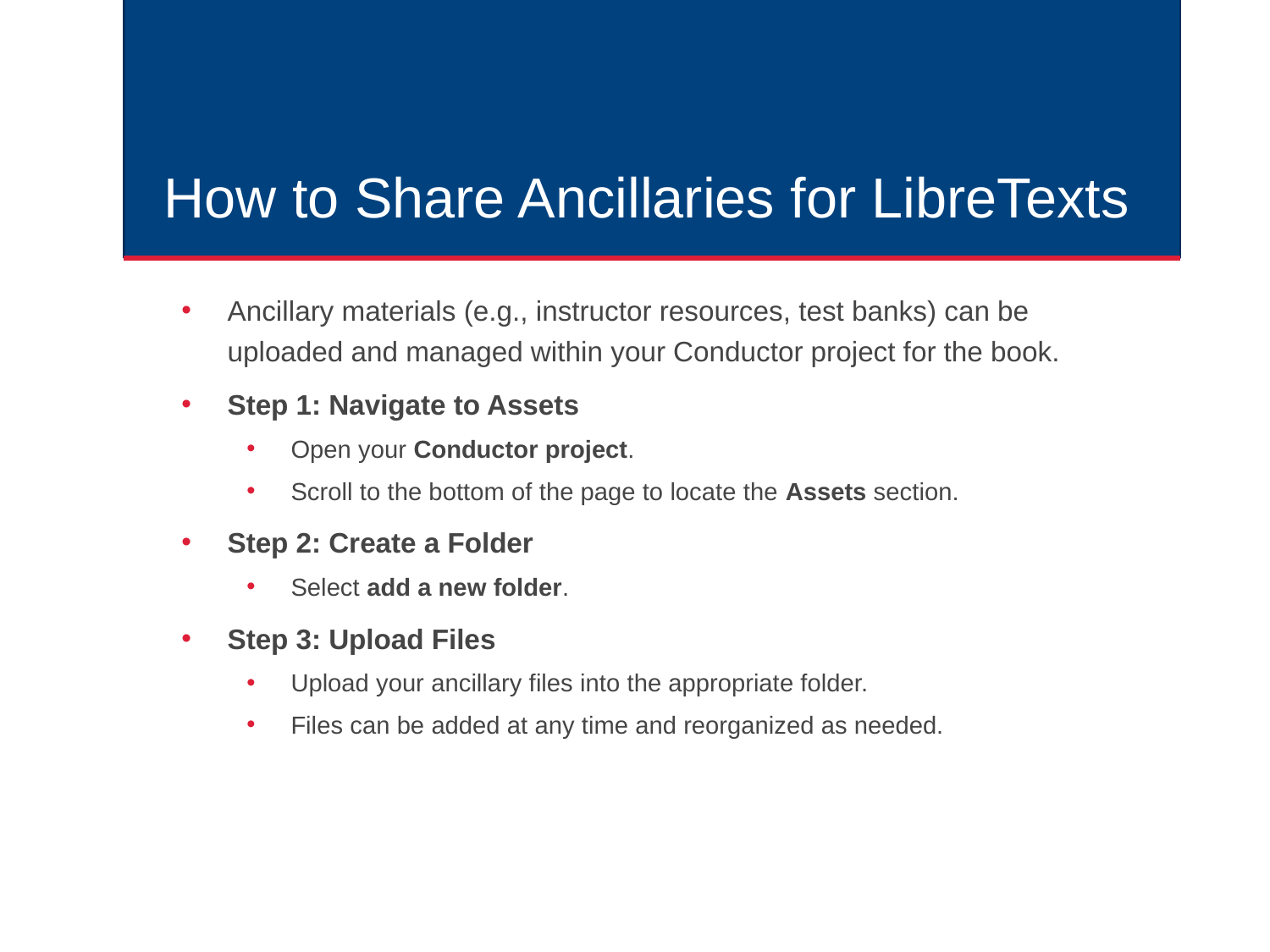

# How to Share Ancillaries for LibreTexts
Ancillary materials (e.g., instructor resources, test banks) can be uploaded and managed within your Conductor project for the book.
Step 1: Navigate to Assets
Open your Conductor project.
Scroll to the bottom of the page to locate the Assets section.
Step 2: Create a Folder
Select add a new folder.
Step 3: Upload Files
Upload your ancillary files into the appropriate folder.
Files can be added at any time and reorganized as needed.